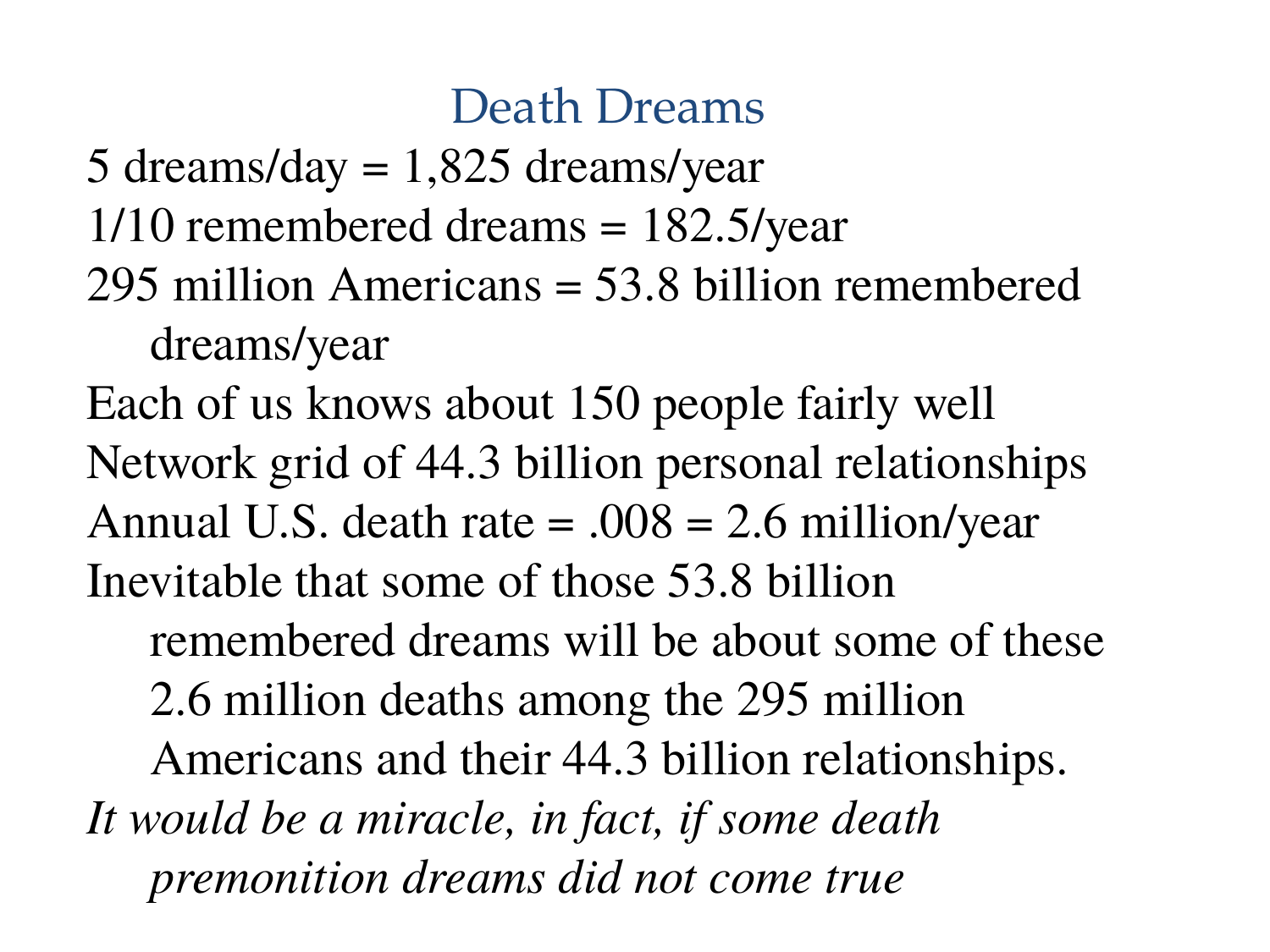

Death Dreams
5 dreams/day = 1,825 dreams/year
1/10 remembered dreams = 182.5/year
295 million Americans = 53.8 billion remembered dreams/year
Each of us knows about 150 people fairly well
Network grid of 44.3 billion personal relationships
Annual U.S. death rate = .008 = 2.6 million/year
Inevitable that some of those 53.8 billion remembered dreams will be about some of these 2.6 million deaths among the 295 million Americans and their 44.3 billion relationships.
It would be a miracle, in fact, if some death premonition dreams did not come true